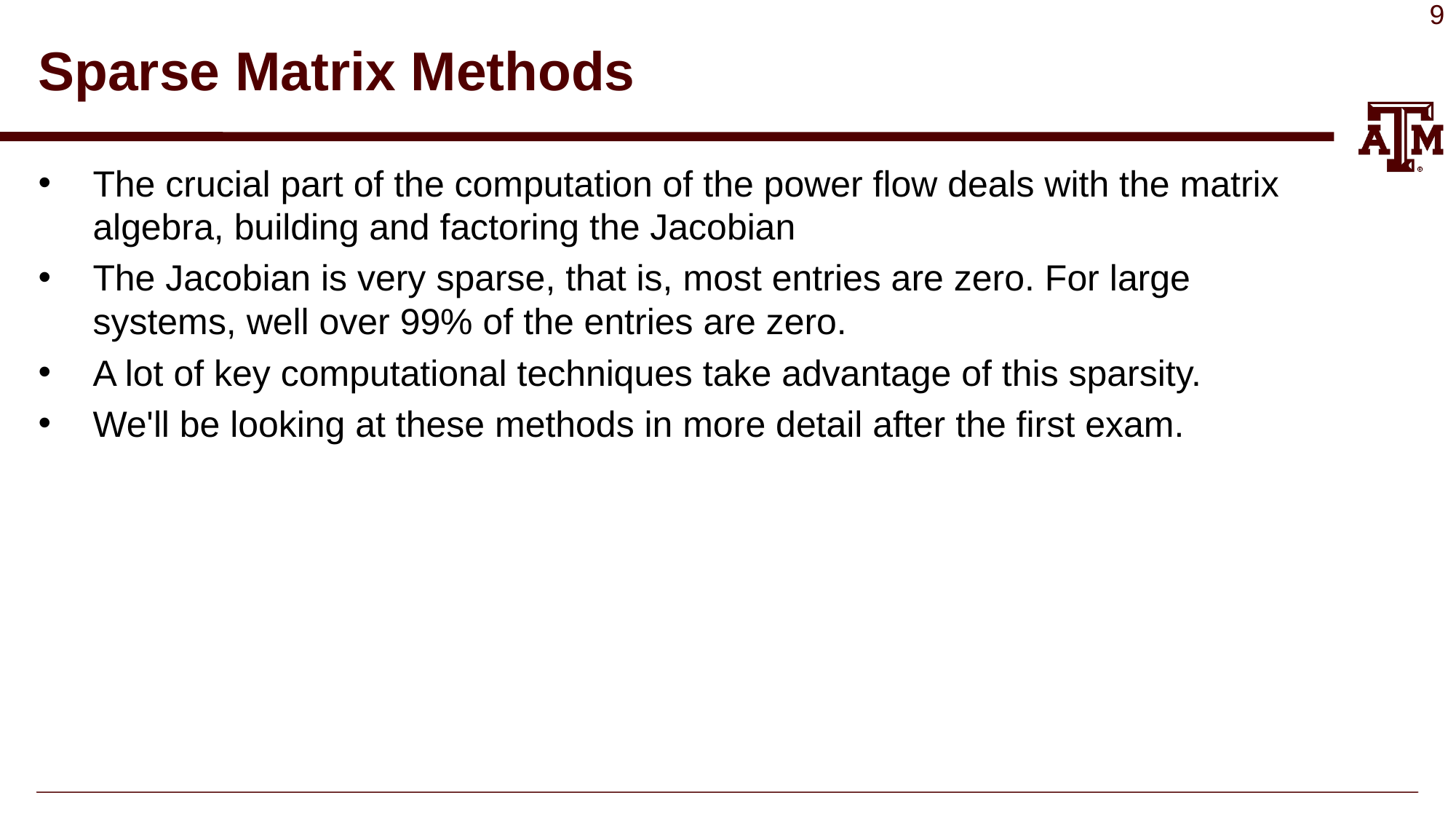

# Sparse Matrix Methods
The crucial part of the computation of the power flow deals with the matrix algebra, building and factoring the Jacobian
The Jacobian is very sparse, that is, most entries are zero. For large systems, well over 99% of the entries are zero.
A lot of key computational techniques take advantage of this sparsity.
We'll be looking at these methods in more detail after the first exam.